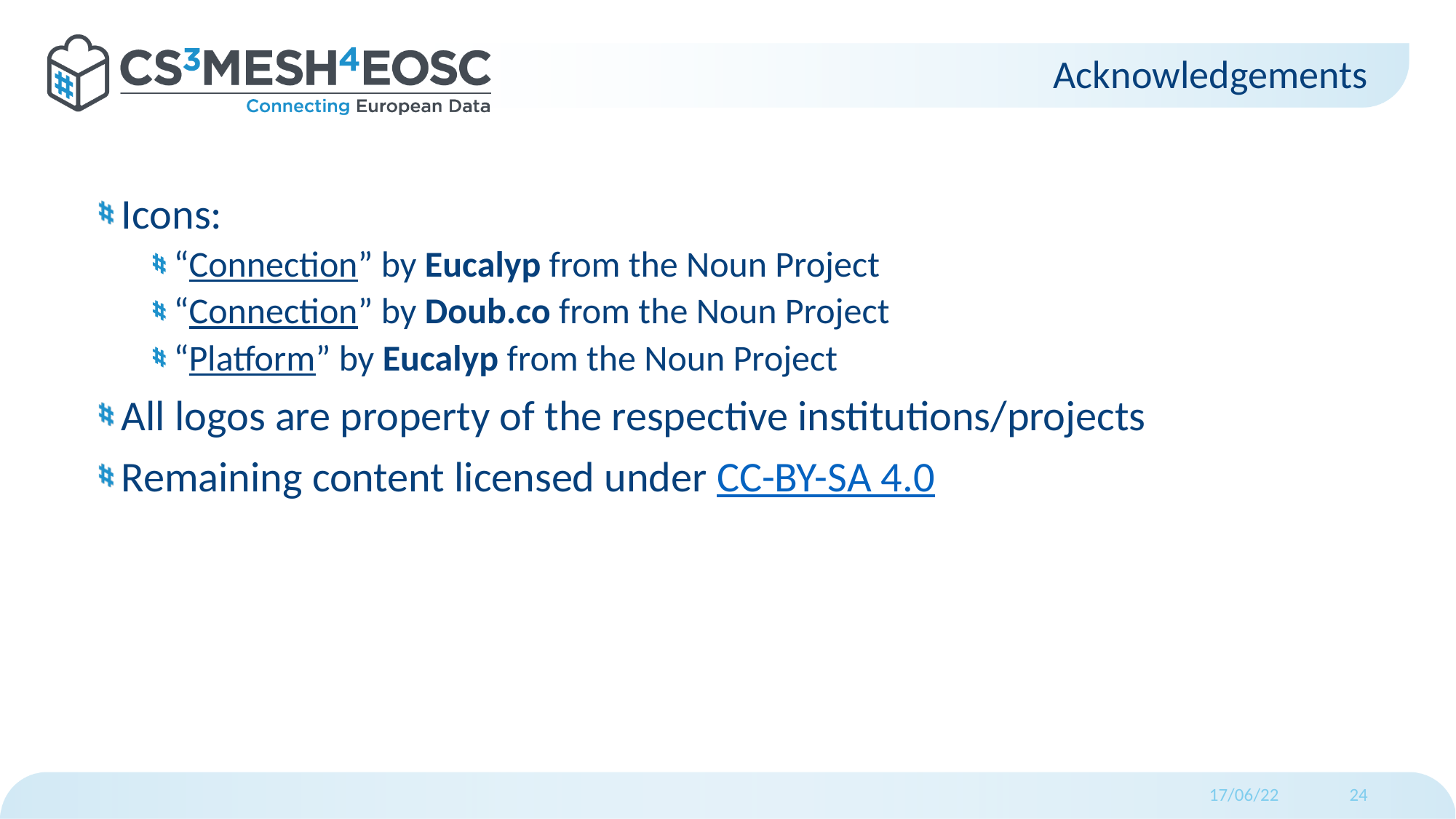

# Acknowledgements
Icons:
“Connection” by Eucalyp from the Noun Project
“Connection” by Doub.co from the Noun Project
“Platform” by Eucalyp from the Noun Project
All logos are property of the respective institutions/projects
Remaining content licensed under CC-BY-SA 4.0

17/06/22
24